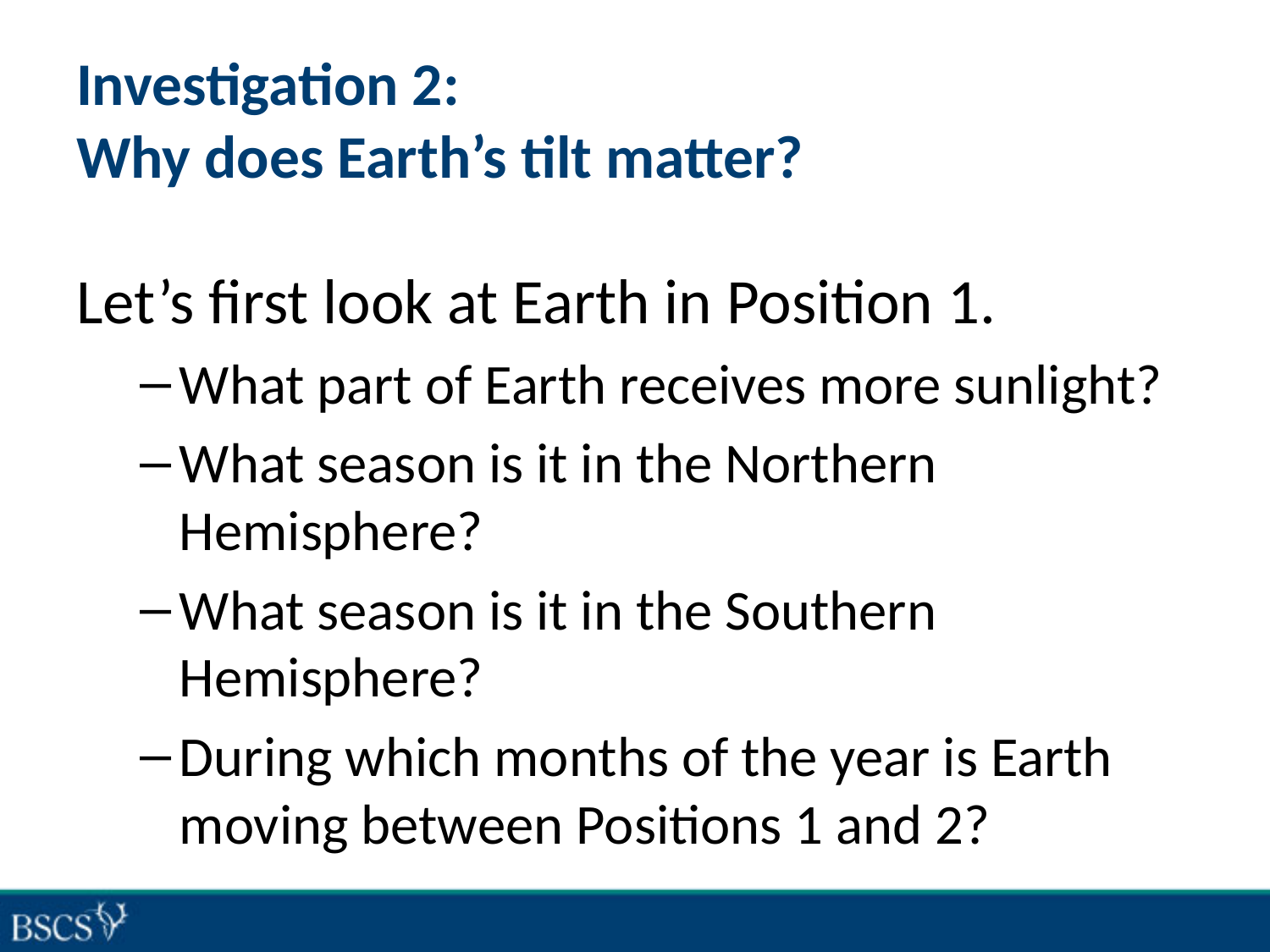

# Investigation 2: Why does Earth’s tilt matter?
Let’s first look at Earth in Position 1.
What part of Earth receives more sunlight?
What season is it in the Northern Hemisphere?
What season is it in the Southern Hemisphere?
During which months of the year is Earth moving between Positions 1 and 2?